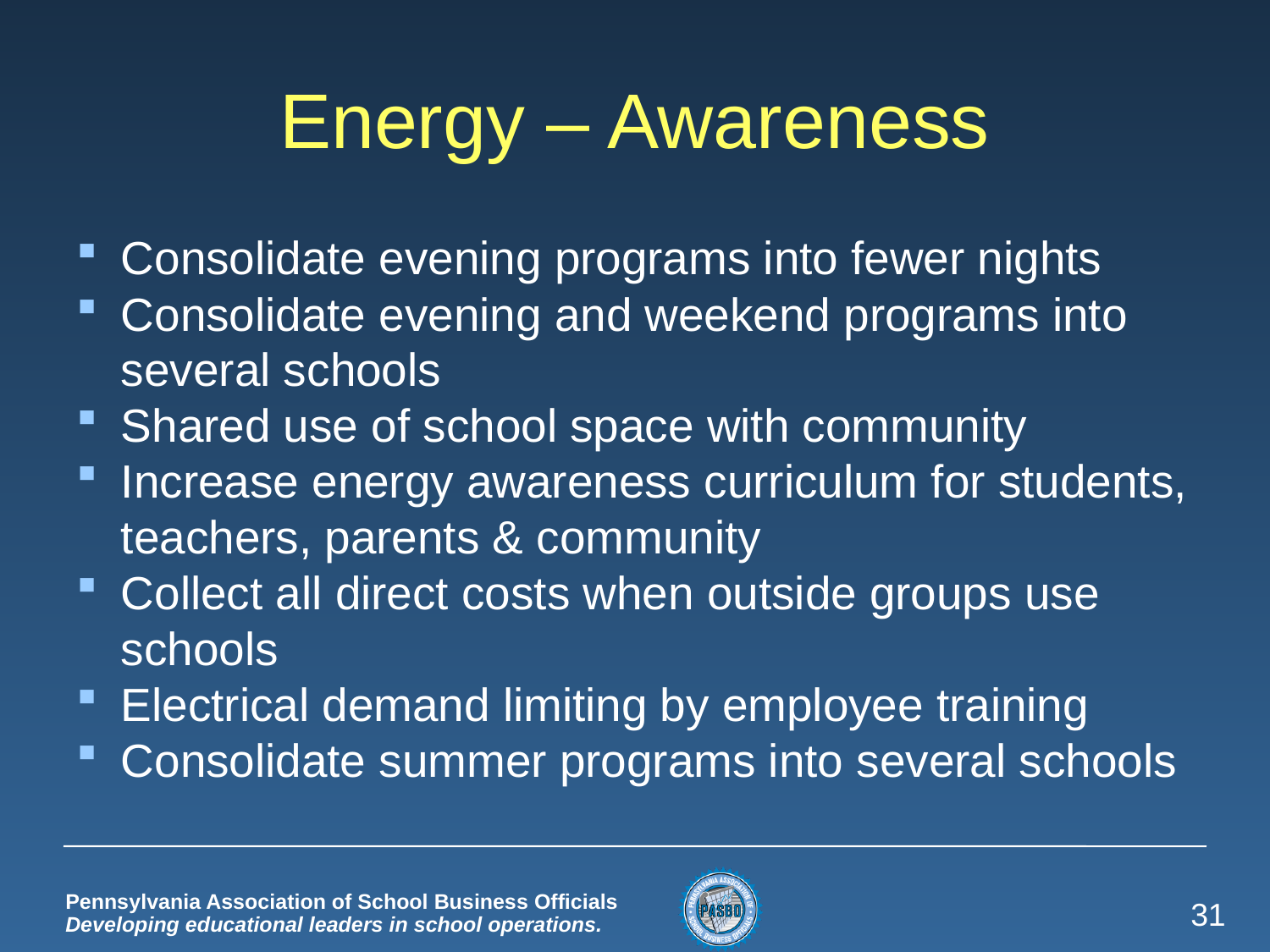

# Energy – Awareness
Consolidate evening programs into fewer nights
Consolidate evening and weekend programs into several schools
Shared use of school space with community
Increase energy awareness curriculum for students, teachers, parents & community
Collect all direct costs when outside groups use schools
Electrical demand limiting by employee training
Consolidate summer programs into several schools